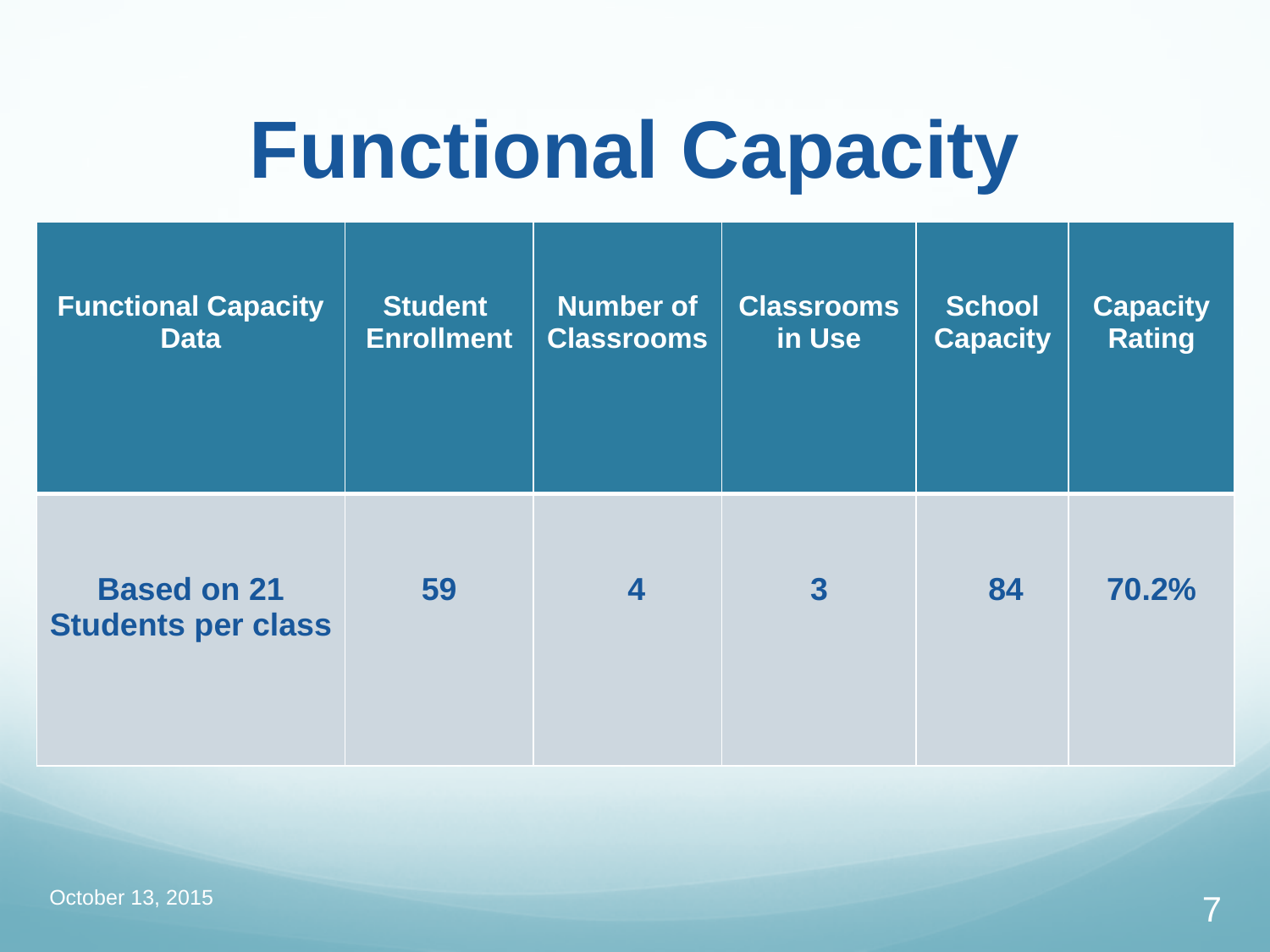

# Functional Capacity
| Functional Capacity Data | Student Enrollment | Number of Classrooms | Classrooms in Use | School Capacity | Capacity Rating |
| --- | --- | --- | --- | --- | --- |
| Based on 21 Students per class | 59 | 4 | 3 | 84 | 70.2% |
October 13, 2015
 7